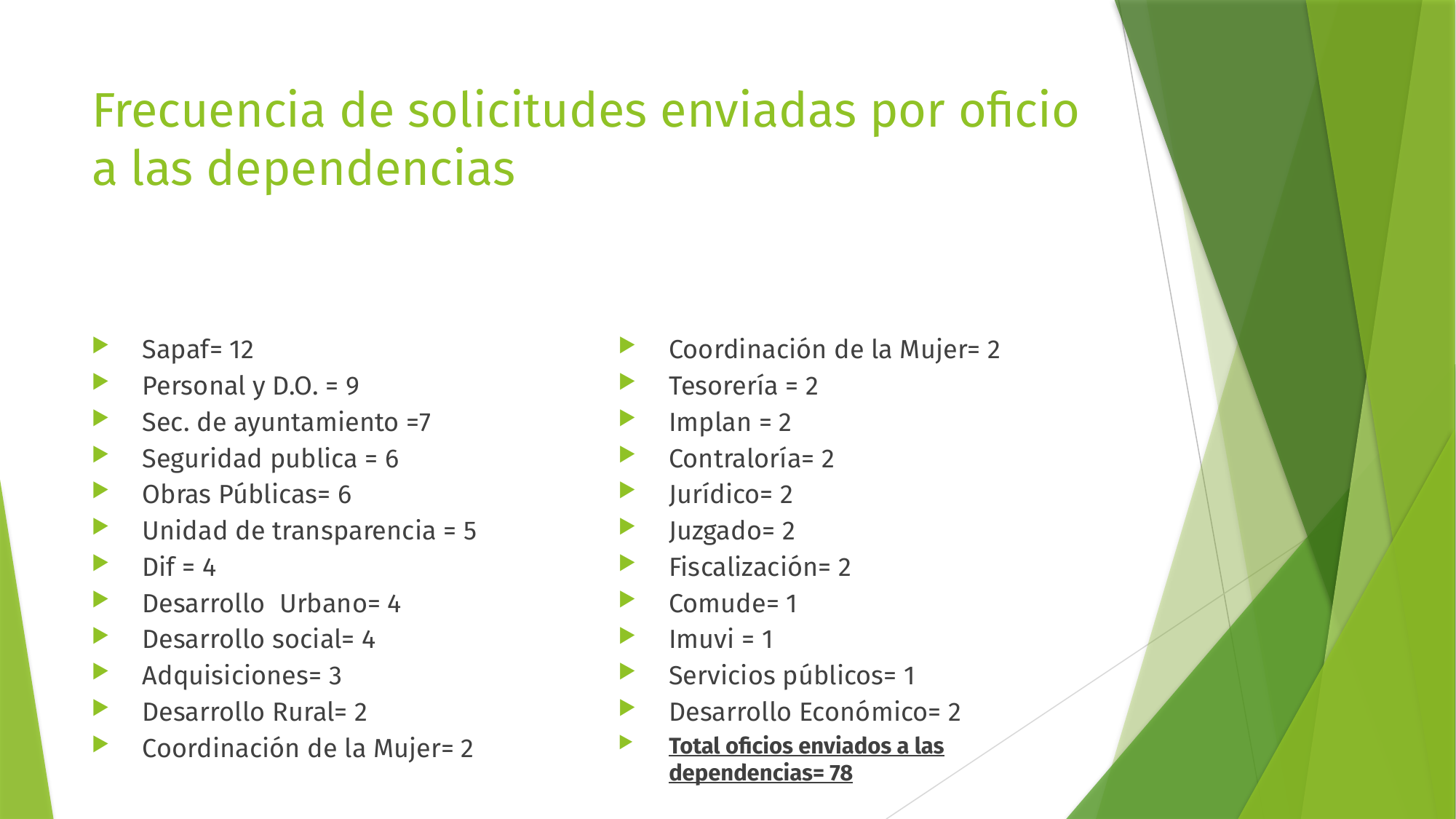

# Frecuencia de solicitudes enviadas por oficio  a las dependencias
Sapaf= 12
Personal y D.O. = 9
Sec. de ayuntamiento =7
Seguridad publica = 6
Obras Públicas= 6
Unidad de transparencia = 5
Dif = 4
Desarrollo  Urbano= 4
Desarrollo social= 4
Adquisiciones= 3
Desarrollo Rural= 2
Coordinación de la Mujer= 2

Coordinación de la Mujer= 2
Tesorería = 2
Implan = 2
Contraloría= 2
Jurídico= 2
Juzgado= 2
Fiscalización= 2
Comude= 1
Imuvi = 1
Servicios públicos= 1
Desarrollo Económico= 2
Total oficios enviados a las dependencias= 78